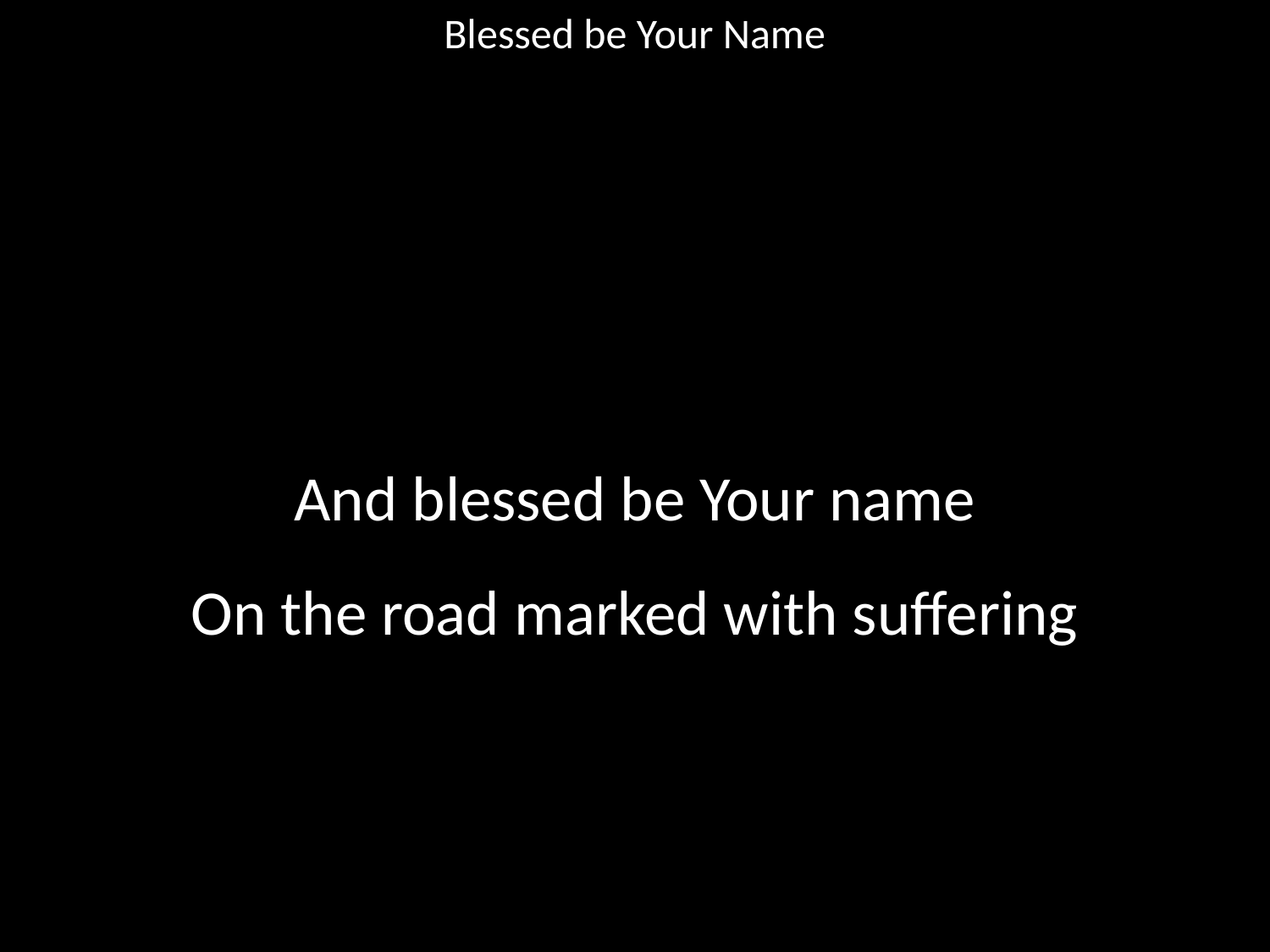

Blessed be Your Name
#
And blessed be Your name
On the road marked with suffering